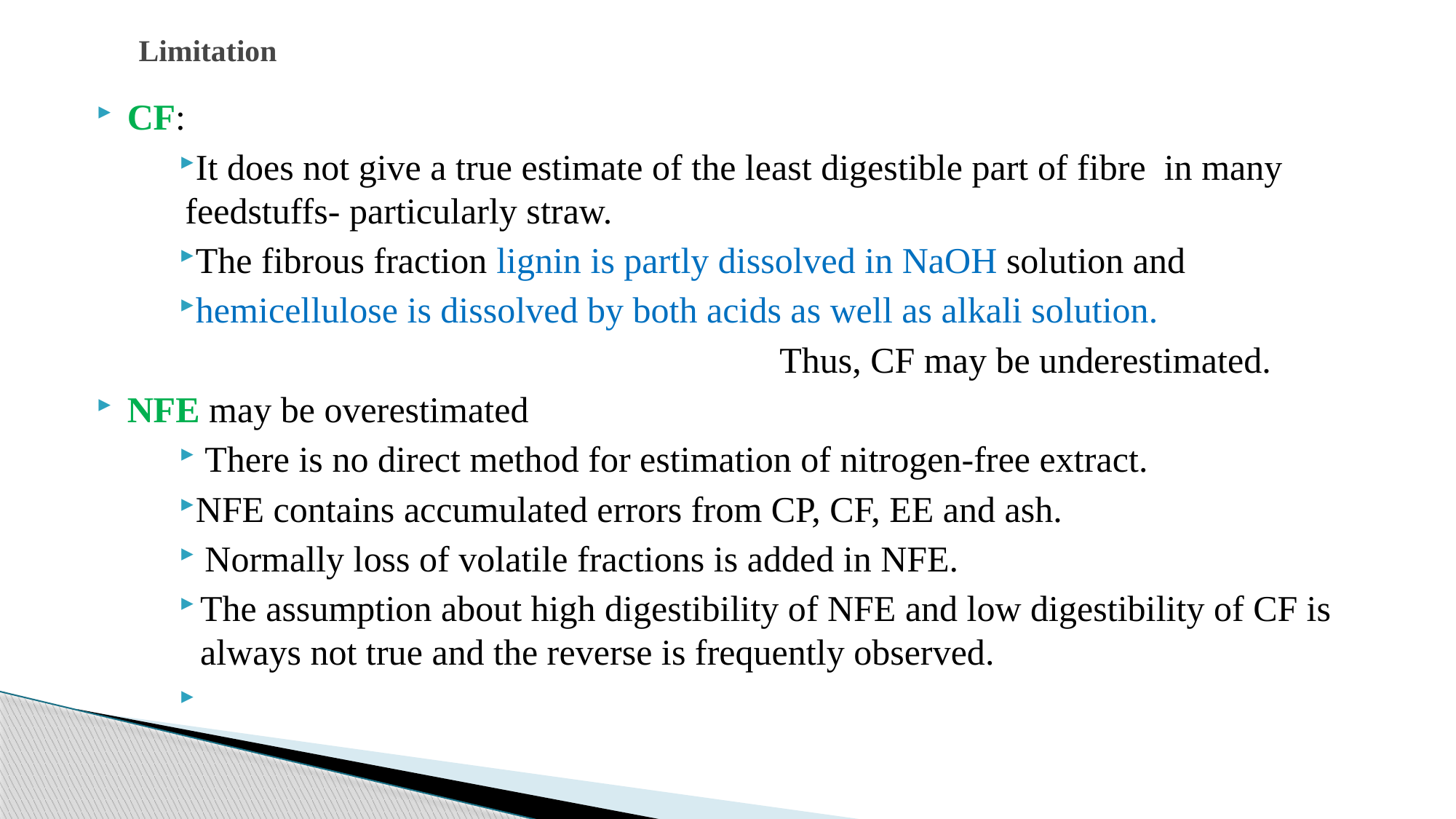

# Limitation
CF:
It does not give a true estimate of the least digestible part of fibre  in many feedstuffs- particularly straw.
The fibrous fraction lignin is partly dissolved in NaOH solution and
hemicellulose is dissolved by both acids as well as alkali solution.
                                                                  Thus, CF may be underestimated.
NFE may be overestimated
 There is no direct method for estimation of nitrogen-free extract.
NFE contains accumulated errors from CP, CF, EE and ash.
 Normally loss of volatile fractions is added in NFE.
The assumption about high digestibility of NFE and low digestibility of CF is always not true and the reverse is frequently observed.